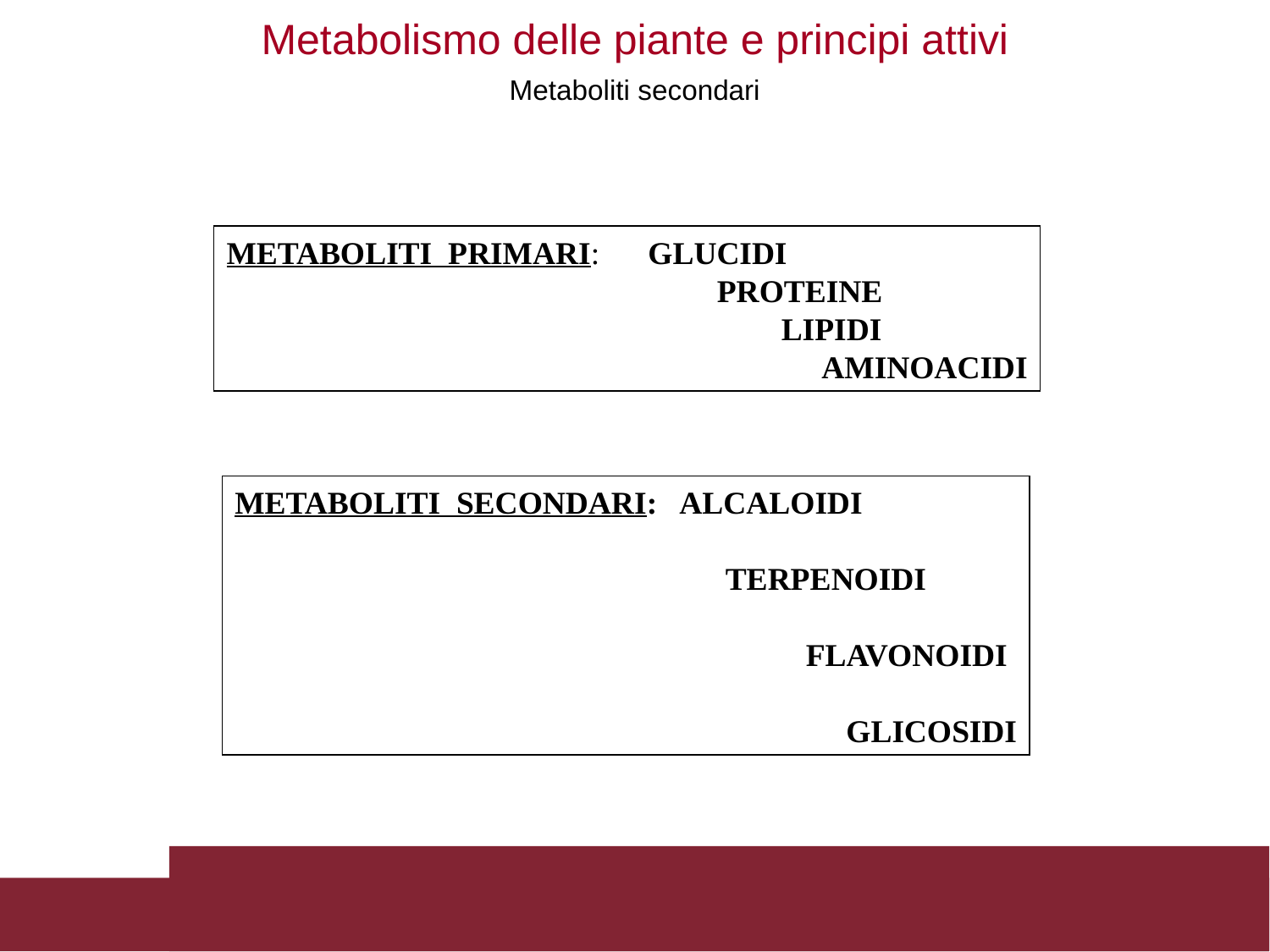

Metabolismo delle piante e principi attivi
Metaboliti secondari
METABOLITI  PRIMARI:      GLUCIDI
                                                             PROTEINE
                                                                     LIPIDI
                                                                          AMINOACIDI
METABOLITI  SECONDARI:   ALCALOIDI

                                                             TERPENOIDI

                                                                       FLAVONOIDI

                                                                            GLICOSIDI